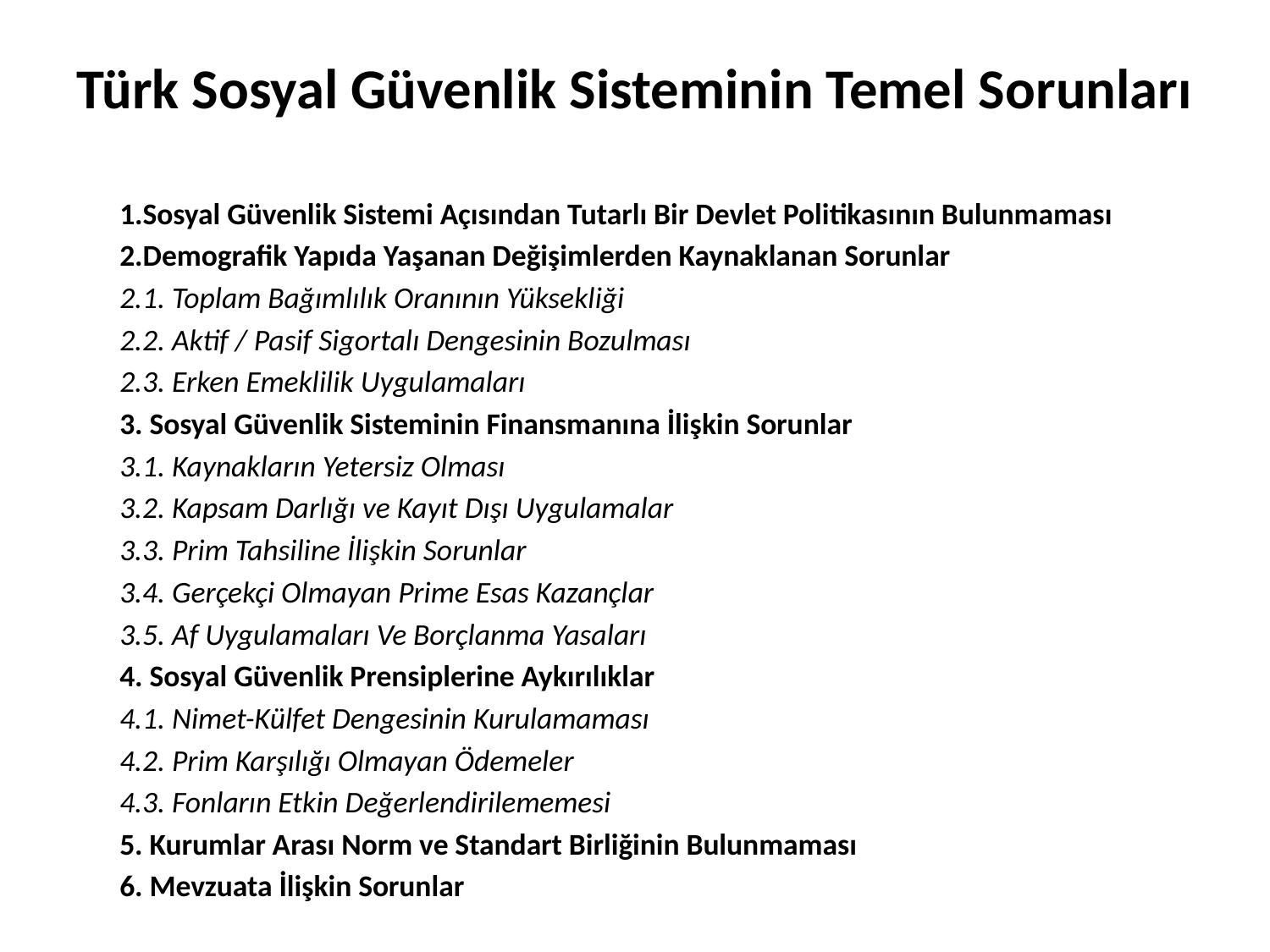

# Türk Sosyal Güvenlik Sisteminin Temel Sorunları

1.Sosyal Güvenlik Sistemi Açısından Tutarlı Bir Devlet Politikasının Bulunmaması
2.Demografik Yapıda Yaşanan Değişimlerden Kaynaklanan Sorunlar
2.1. Toplam Bağımlılık Oranının Yüksekliği
2.2. Aktif / Pasif Sigortalı Dengesinin Bozulması
2.3. Erken Emeklilik Uygulamaları
3. Sosyal Güvenlik Sisteminin Finansmanına İlişkin Sorunlar
3.1. Kaynakların Yetersiz Olması
3.2. Kapsam Darlığı ve Kayıt Dışı Uygulamalar
3.3. Prim Tahsiline İlişkin Sorunlar
3.4. Gerçekçi Olmayan Prime Esas Kazançlar
3.5. Af Uygulamaları Ve Borçlanma Yasaları
4. Sosyal Güvenlik Prensiplerine Aykırılıklar
4.1. Nimet-Külfet Dengesinin Kurulamaması
4.2. Prim Karşılığı Olmayan Ödemeler
4.3. Fonların Etkin Değerlendirilememesi
5. Kurumlar Arası Norm ve Standart Birliğinin Bulunmaması
6. Mevzuata İlişkin Sorunlar